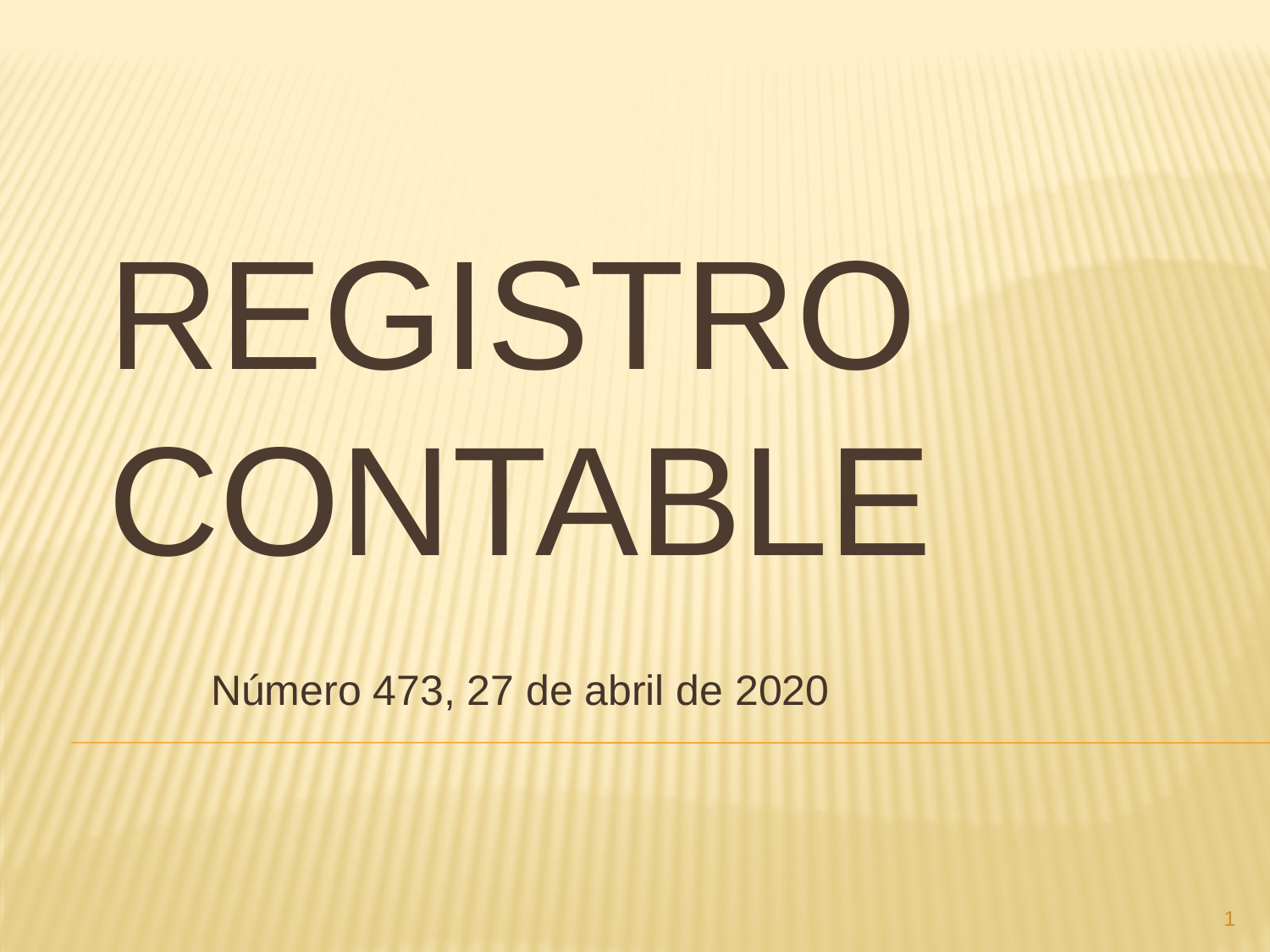

# Registro contable
Número 473, 27 de abril de 2020
1